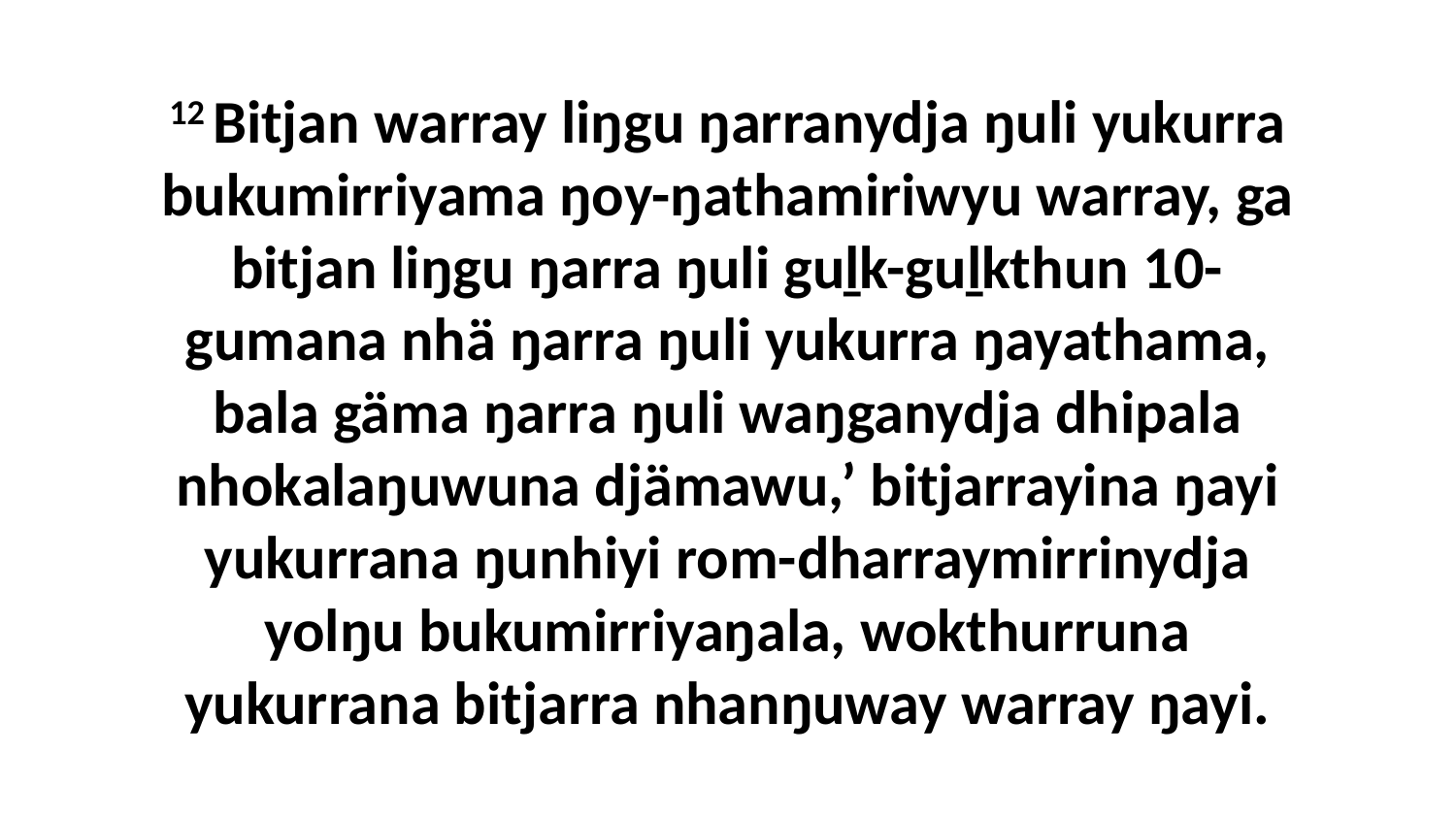

12 Bitjan warray liŋgu ŋarranydja ŋuli yukurra bukumirriyama ŋoy-ŋathamiriwyu warray, ga bitjan liŋgu ŋarra ŋuli guḻk-guḻkthun 10-gumana nhä ŋarra ŋuli yukurra ŋayathama, bala gäma ŋarra ŋuli waŋganydja dhipala nhokalaŋuwuna djämawu,’ bitjarrayina ŋayi yukurrana ŋunhiyi rom-dharraymirrinydja yolŋu bukumirriyaŋala, wokthurruna yukurrana bitjarra nhanŋuway warray ŋayi.